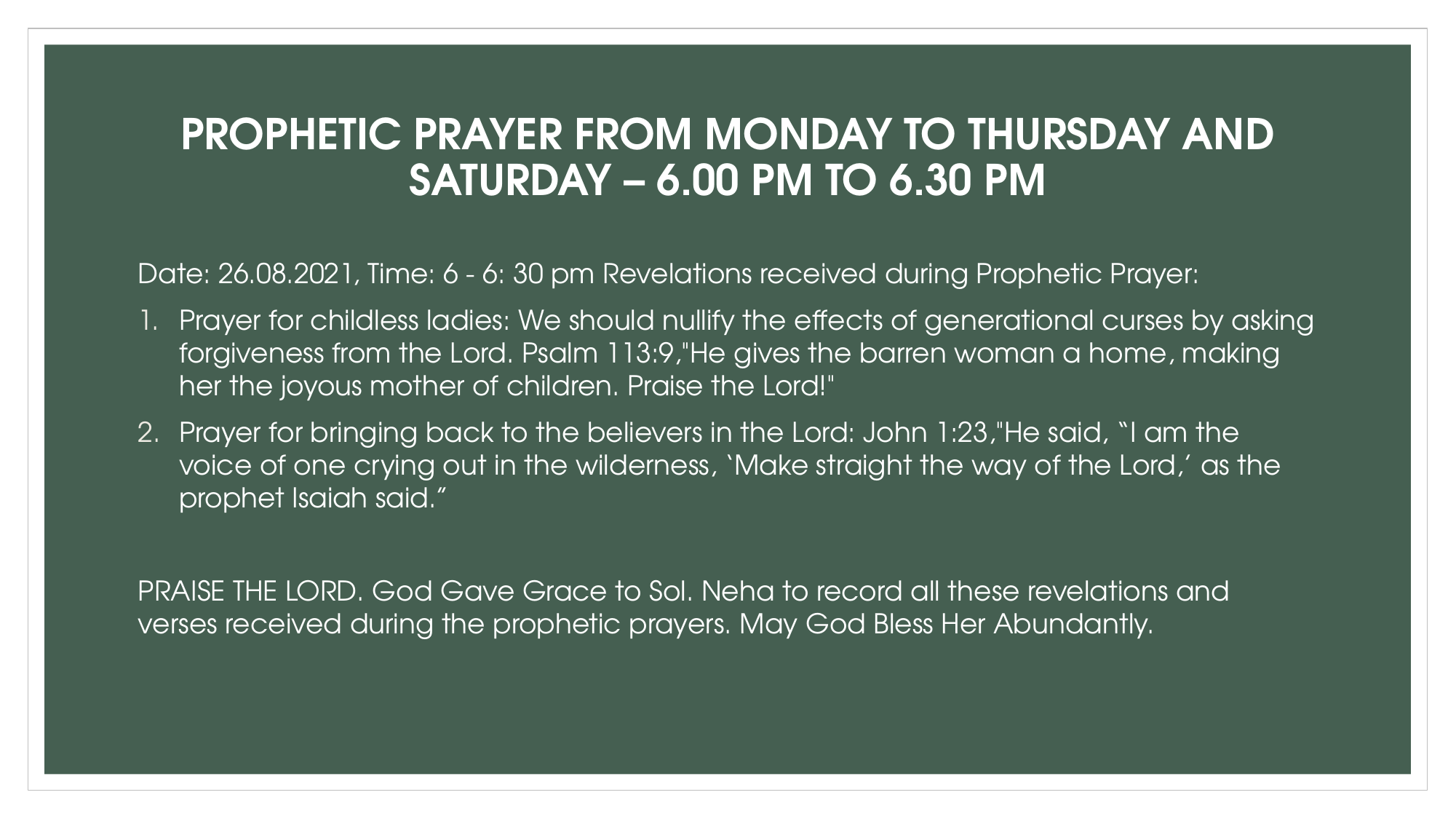

# PROPHETIC PRAYER FROM MONDAY TO THURSDAY AND SATURDAY – 6.00 PM TO 6.30 PM
Date: 26.08.2021, Time: 6 - 6: 30 pm Revelations received during Prophetic Prayer:
Prayer for childless ladies: We should nullify the effects of generational curses by asking forgiveness from the Lord. Psalm 113:9,"He gives the barren woman a home, making her the joyous mother of children. Praise the Lord!"
Prayer for bringing back to the believers in the Lord: John 1:23,"He said, “I am the voice of one crying out in the wilderness, ‘Make straight the way of the Lord,’ as the prophet Isaiah said.”

PRAISE THE LORD. God Gave Grace to Sol. Neha to record all these revelations and verses received during the prophetic prayers. May God Bless Her Abundantly.